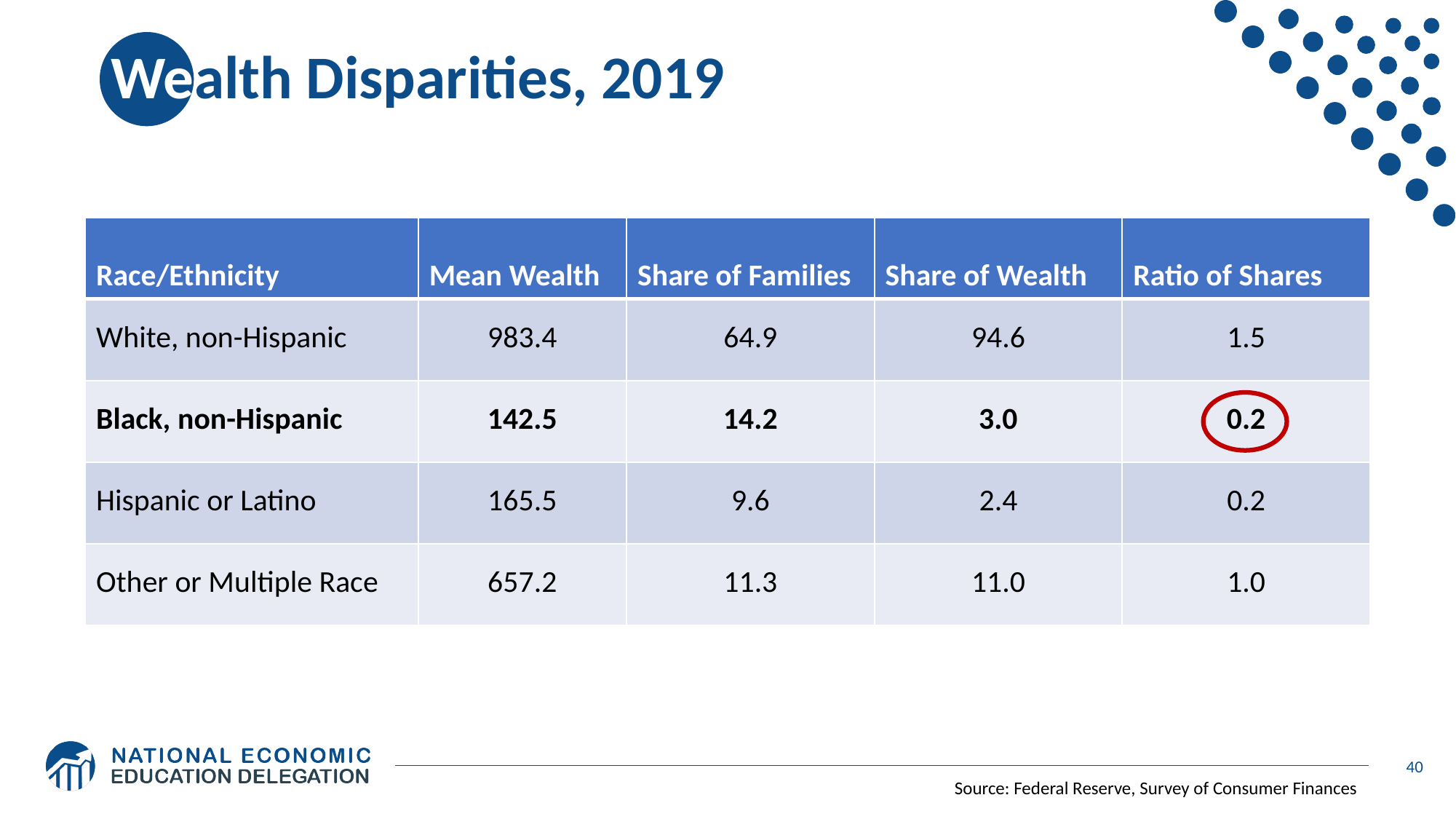

# Wealth Disparities, 2019
| Race/Ethnicity | Mean Wealth | Share of Families | Share of Wealth | Ratio of Shares |
| --- | --- | --- | --- | --- |
| White, non-Hispanic | 983.4 | 64.9 | 94.6 | 1.5 |
| Black, non-Hispanic | 142.5 | 14.2 | 3.0 | 0.2 |
| Hispanic or Latino | 165.5 | 9.6 | 2.4 | 0.2 |
| Other or Multiple Race | 657.2 | 11.3 | 11.0 | 1.0 |

40
Source: Federal Reserve, Survey of Consumer Finances